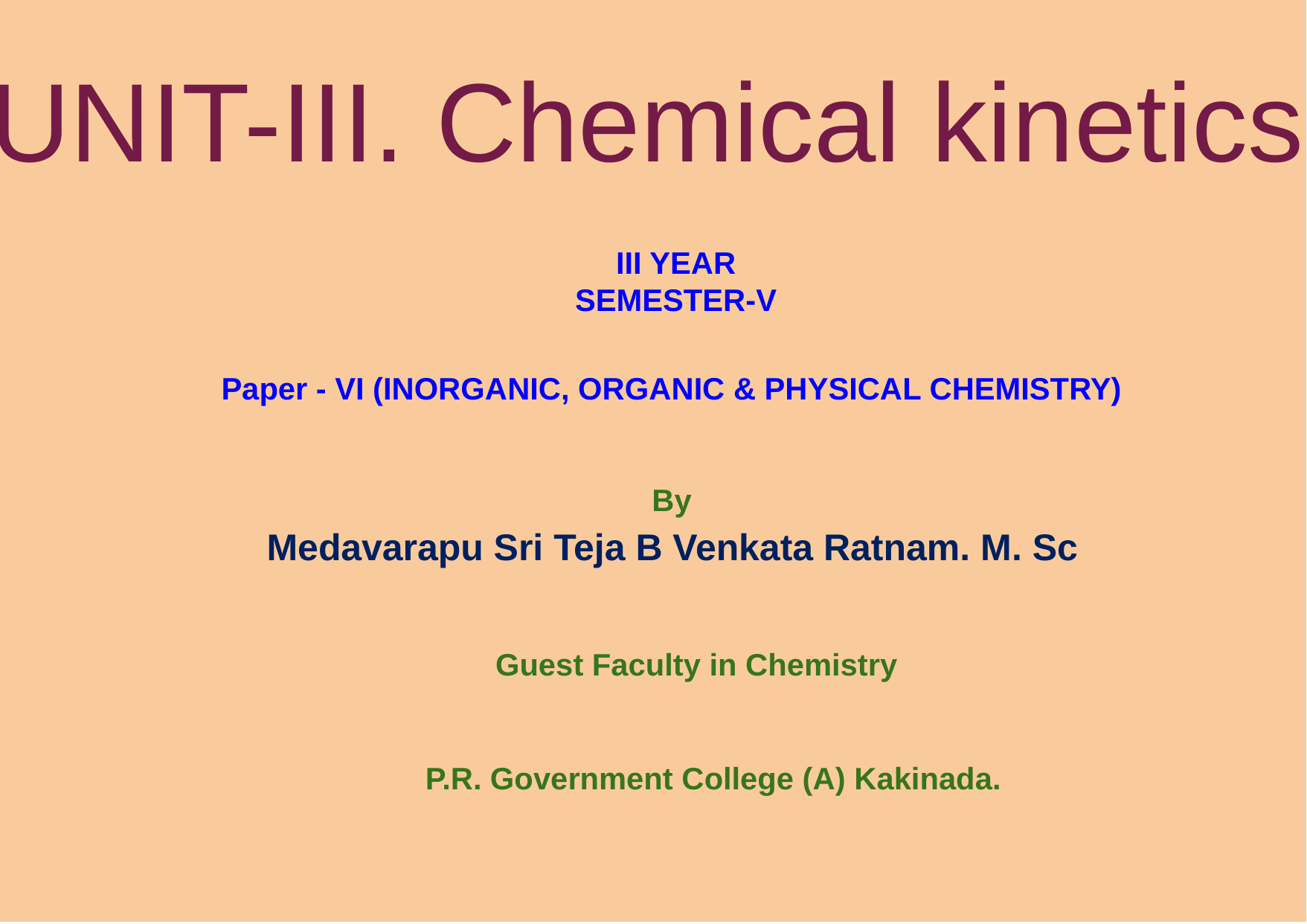

# UNIT-III. Chemical kinetics

III YEAR
SEMESTER-V

Paper - VI (INORGANIC, ORGANIC & PHYSICAL CHEMISTRY)

By
Medavarapu Sri Teja B Venkata Ratnam. M. Sc
            		Guest Faculty in Chemistry
                             P.R. Government College (A) Kakinada.